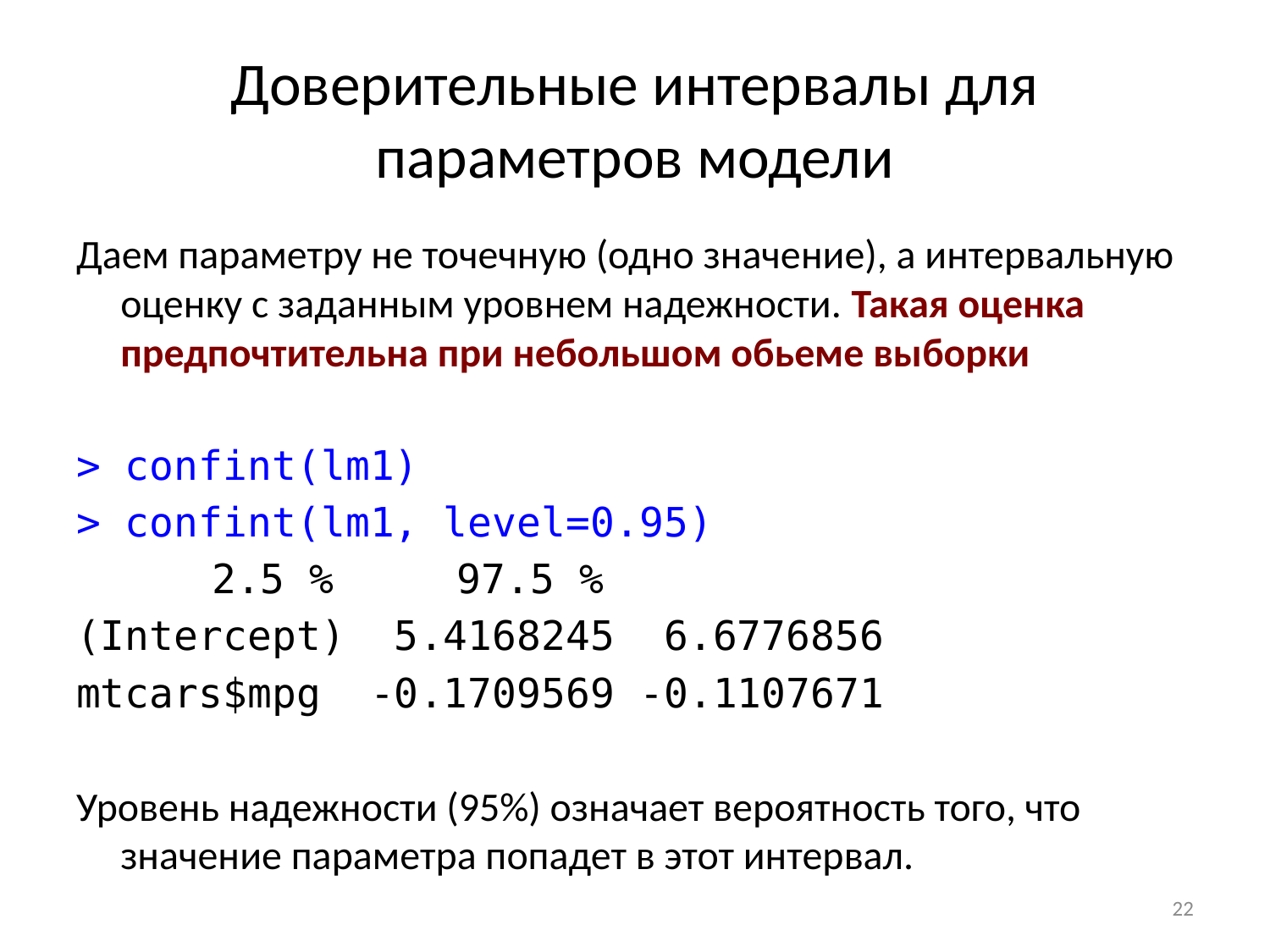

# Доверительные интервалы для параметров модели
Даем параметру не точечную (одно значение), а интервальную оценку с заданным уровнем надежности. Такая оценка предпочтительна при небольшом обьеме выборки

> confint(lm1)
> confint(lm1, level=0.95)
   				2.5 %     97.5 %
(Intercept)  5.4168245  6.6776856
mtcars$mpg  -0.1709569 -0.1107671

Уровень надежности (95%) означает вероятность того, что значение параметра попадет в этот интервал.

22